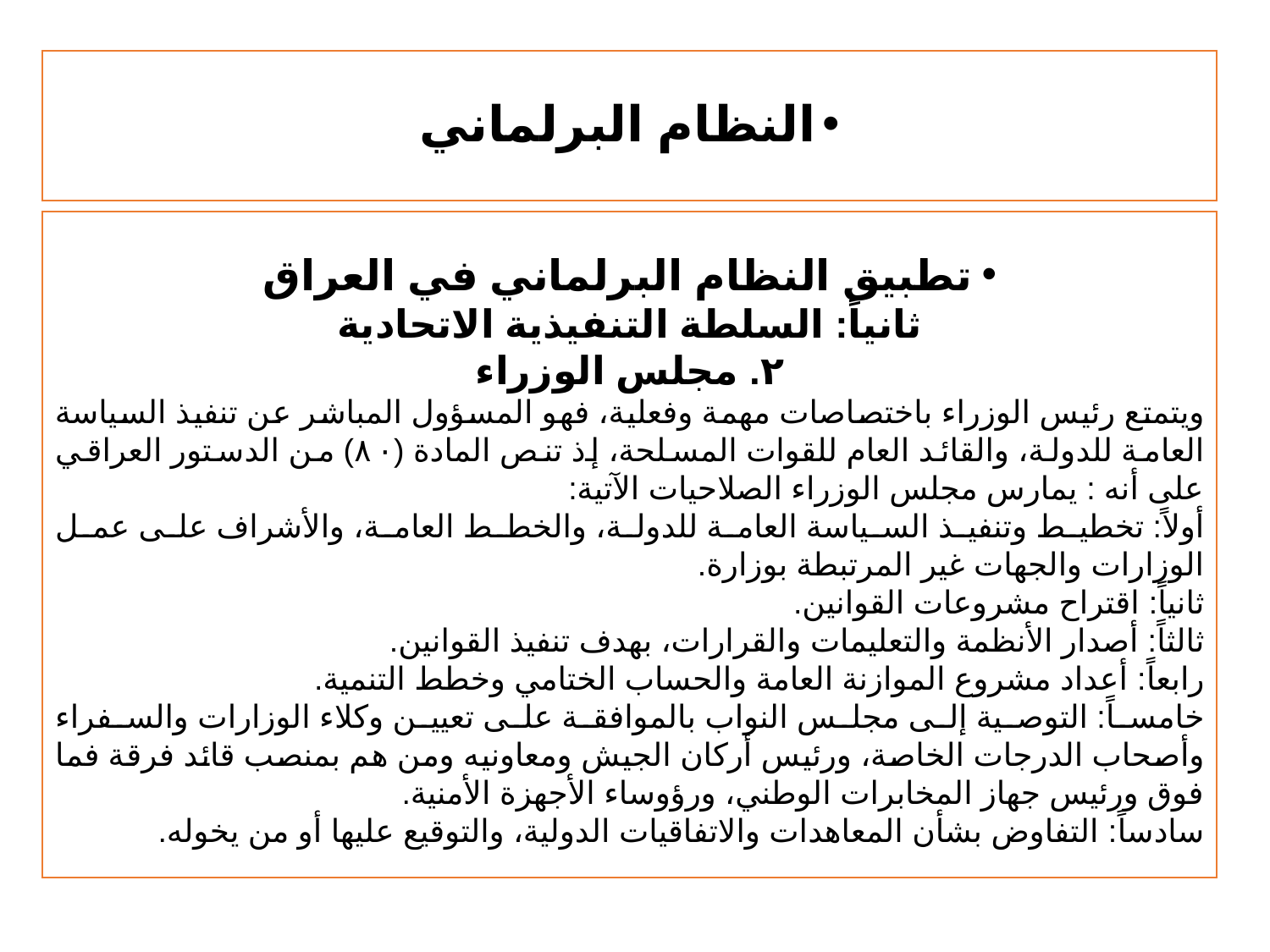

# النظام البرلماني
تطبيق النظام البرلماني في العراق
ثانياً: السلطة التنفيذية الاتحادية
٢. مجلس الوزراء
	ويتمتع رئيس الوزراء باختصاصات مهمة وفعلية، فهو المسؤول المباشر عن تنفيذ السياسة العامة للدولة، والقائد العام للقوات المسلحة، إذ تنص المادة (۸۰) من الدستور العراقي على أنه : يمارس مجلس الوزراء الصلاحيات الآتية:
أولاً: تخطيط وتنفيذ السياسة العامة للدولة، والخطط العامة، والأشراف على عمل الوزارات والجهات غير المرتبطة بوزارة.
ثانياً: اقتراح مشروعات القوانين.
ثالثاً: أصدار الأنظمة والتعليمات والقرارات، بهدف تنفيذ القوانين.
رابعاً: أعداد مشروع الموازنة العامة والحساب الختامي وخطط التنمية.
خامساً: التوصية إلى مجلس النواب بالموافقة على تعيين وكلاء الوزارات والسفراء وأصحاب الدرجات الخاصة، ورئيس أركان الجيش ومعاونيه ومن هم بمنصب قائد فرقة فما فوق ورئيس جهاز المخابرات الوطني، ورؤوساء الأجهزة الأمنية.
سادساً: التفاوض بشأن المعاهدات والاتفاقيات الدولية، والتوقيع عليها أو من يخوله.